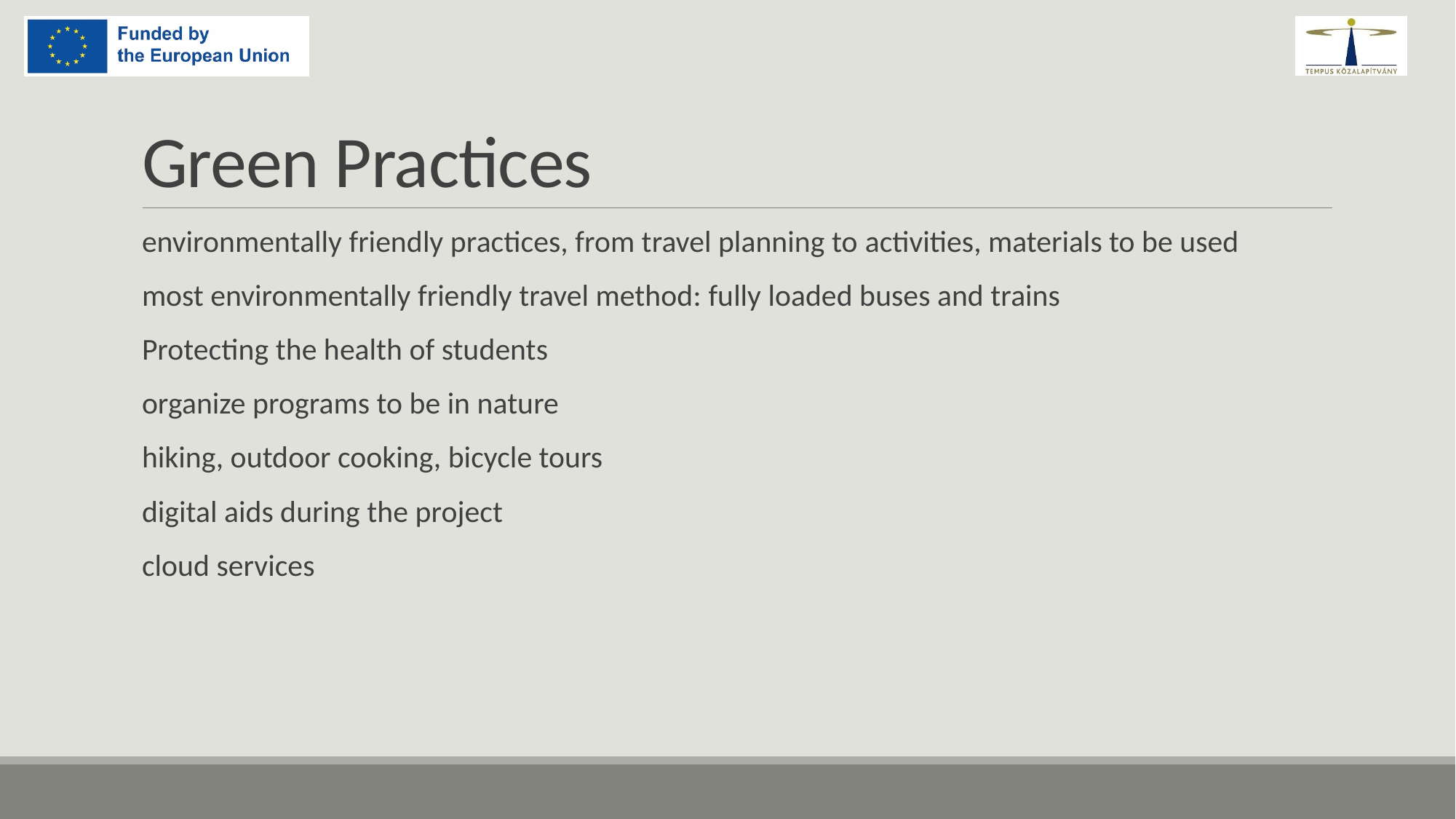

# Green Practices
environmentally friendly practices, from travel planning to activities, materials to be used
most environmentally friendly travel method: fully loaded buses and trains
Protecting the health of students
organize programs to be in nature
hiking, outdoor cooking, bicycle tours
digital aids during the project
cloud services